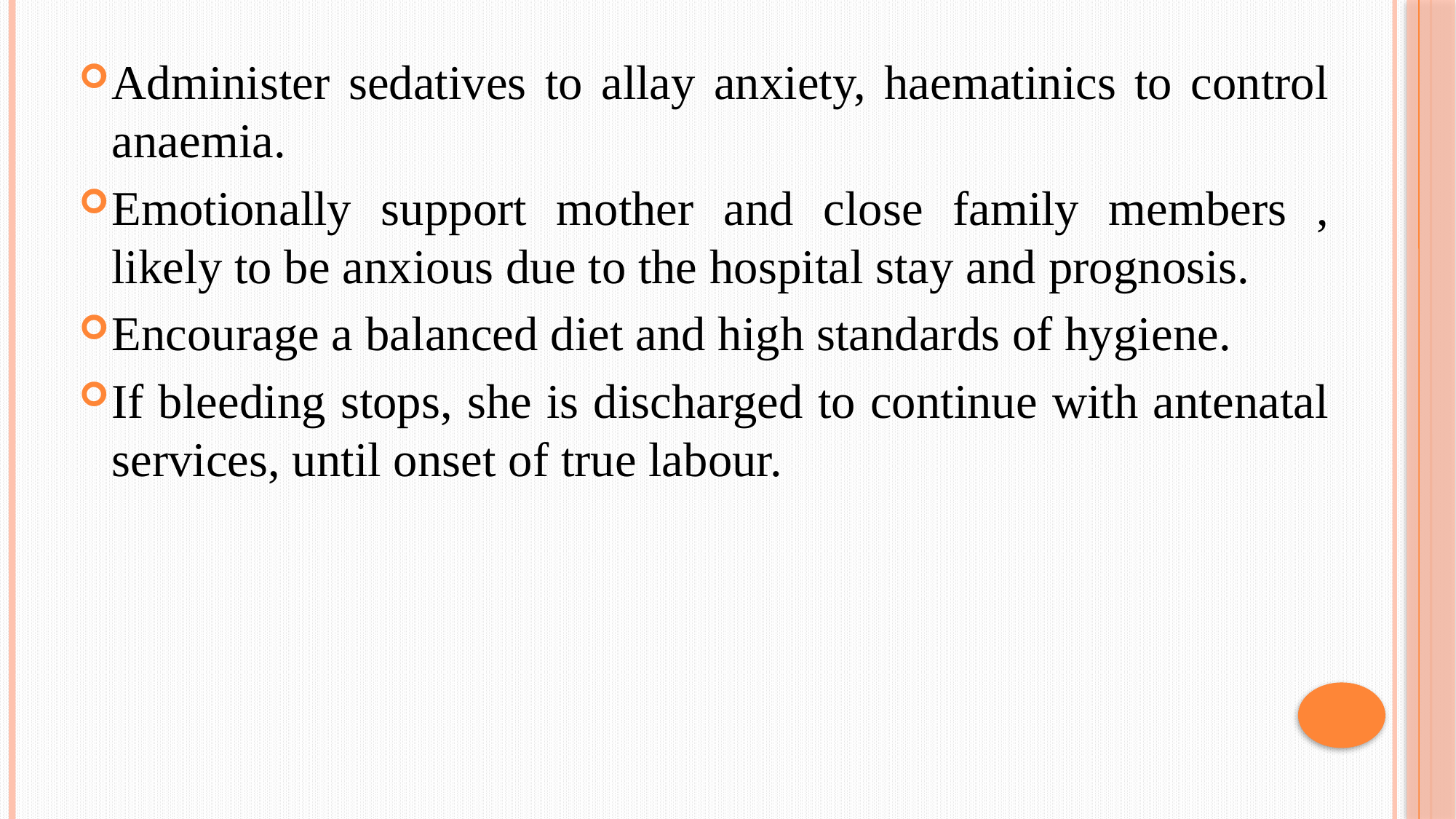

Administer sedatives to allay anxiety, haematinics to control anaemia.
Emotionally support mother and close family members , likely to be anxious due to the hospital stay and prognosis.
Encourage a balanced diet and high standards of hygiene.
If bleeding stops, she is discharged to continue with antenatal services, until onset of true labour.